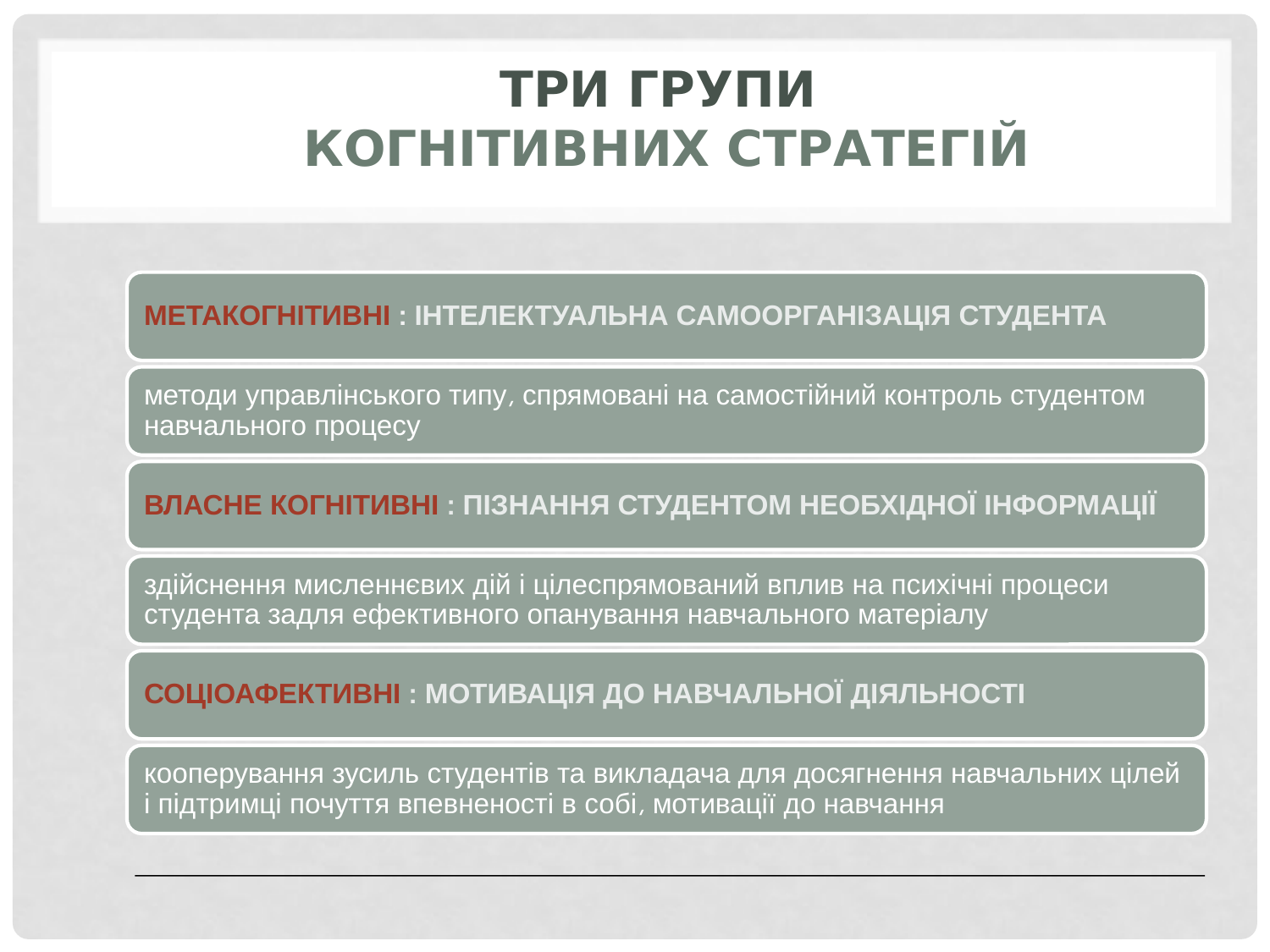

# ТРИ ГРУПИ КОГНІТИВНИХ СТРАТЕГІЙ
МЕТАКОГНІТИВНІ : ІНТЕЛЕКТУАЛЬНА САМООРГАНІЗАЦІЯ СТУДЕНТА
методи управлінського типу, спрямовані на самостійний контроль студентом навчального процесу
ВЛАСНЕ КОГНІТИВНІ : ПІЗНАННЯ СТУДЕНТОМ НЕОБХІДНОЇ ІНФОРМАЦІЇ
здійснення мисленнєвих дій і цілеспрямований вплив на психічні процеси студента задля ефективного опанування навчального матеріалу
СОЦІОАФЕКТИВНІ : МОТИВАЦІЯ ДО НАВЧАЛЬНОЇ ДІЯЛЬНОСТІ
кооперування зусиль студентів та викладача для досягнення навчальних цілей і підтримці почуття впевненості в собі, мотивації до навчання